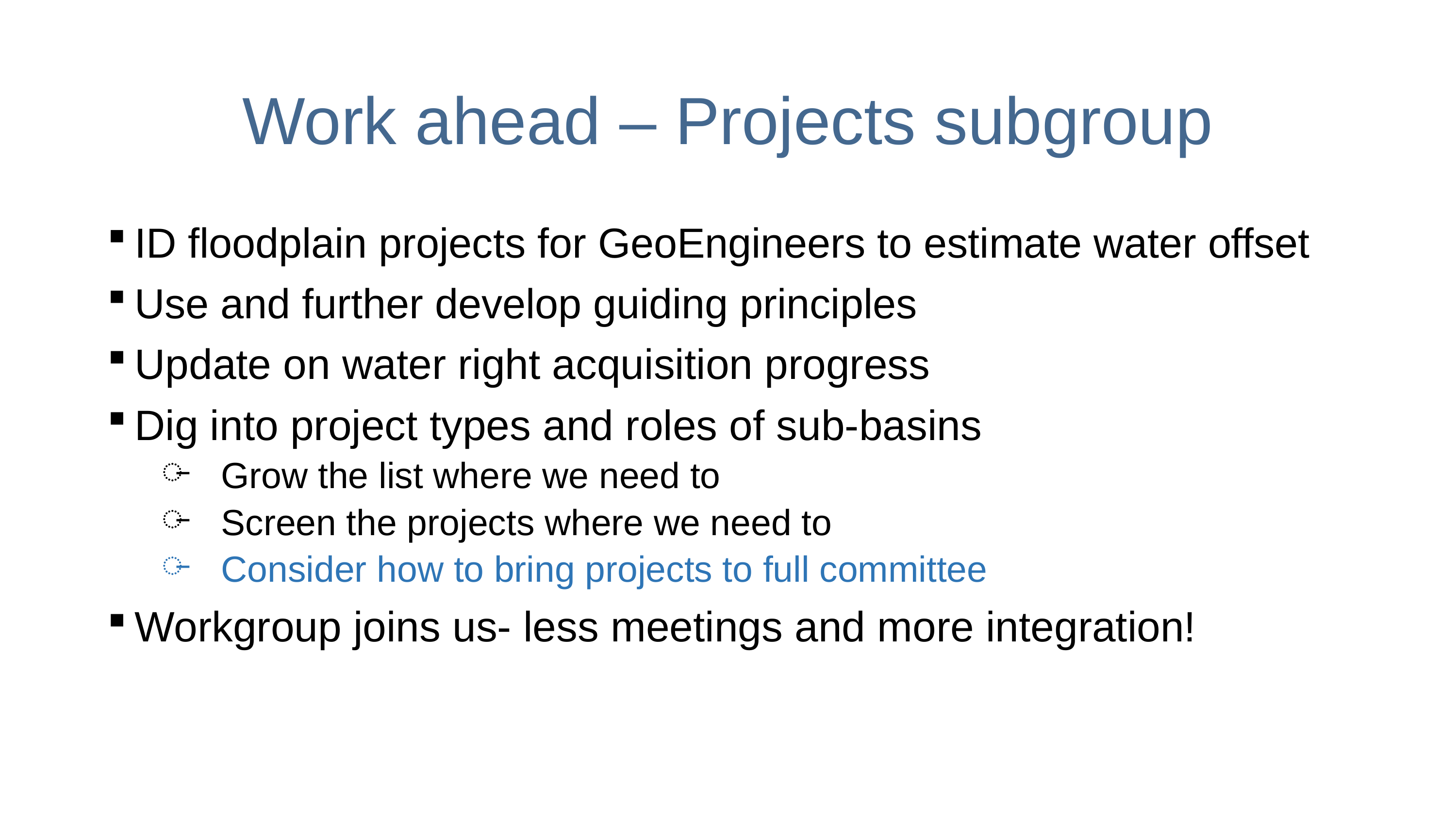

# Work ahead – Projects subgroup
ID floodplain projects for GeoEngineers to estimate water offset
Use and further develop guiding principles
Update on water right acquisition progress
Dig into project types and roles of sub-basins
Grow the list where we need to
Screen the projects where we need to
Consider how to bring projects to full committee
Workgroup joins us- less meetings and more integration!